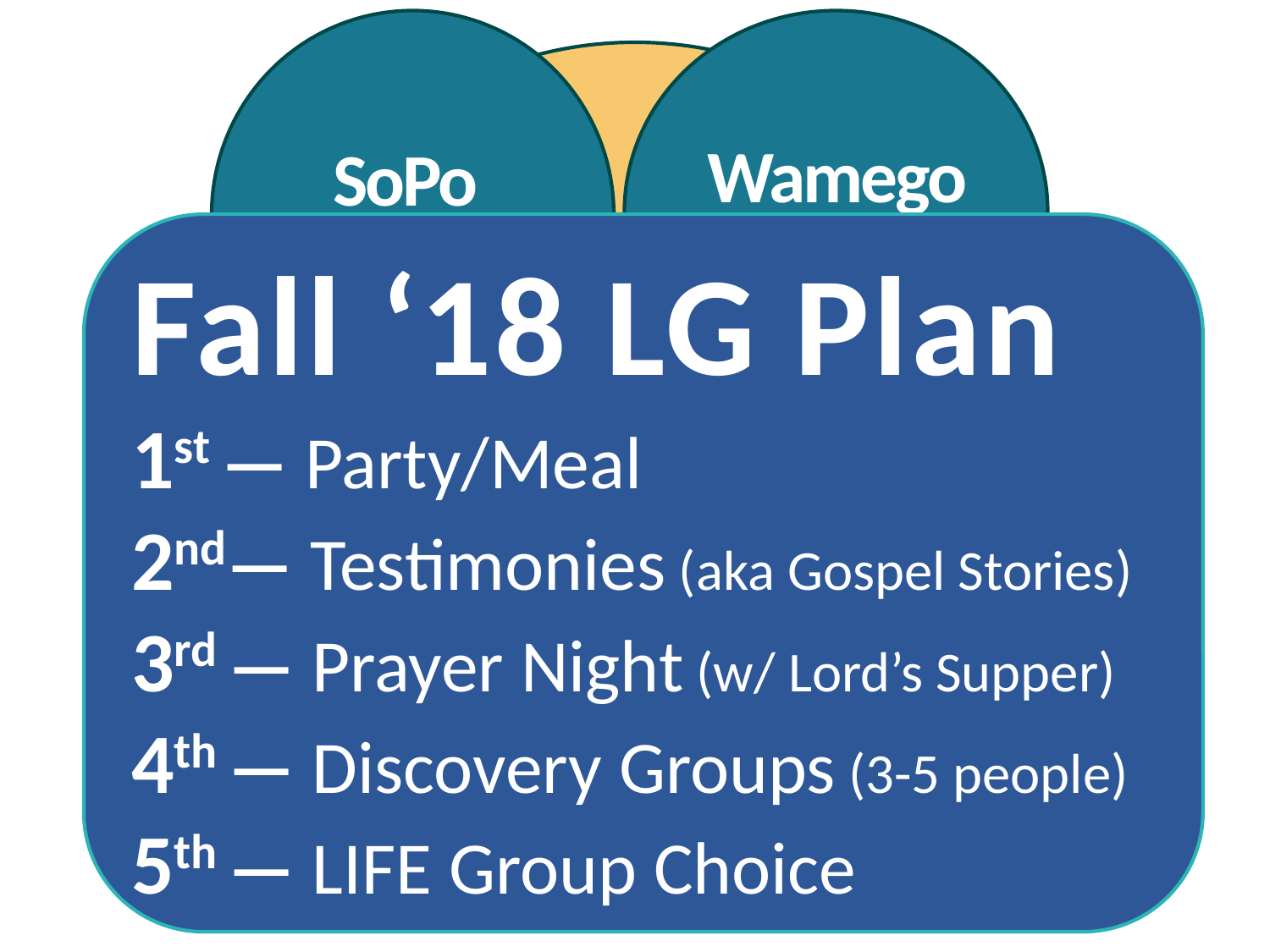

SoPo
LIFE Group
Wamego LIFE Group
Tallgrass Church
Central Gathering
Fall ‘18 LG Plan
1st — Party/Meal
2nd— Testimonies (aka Gospel Stories)
3rd — Prayer Night (w/ Lord’s Supper)
4th — Discovery Groups (3-5 people)
5th — LIFE Group Choice
UP
LIFE Group
Eastside LIFE Group